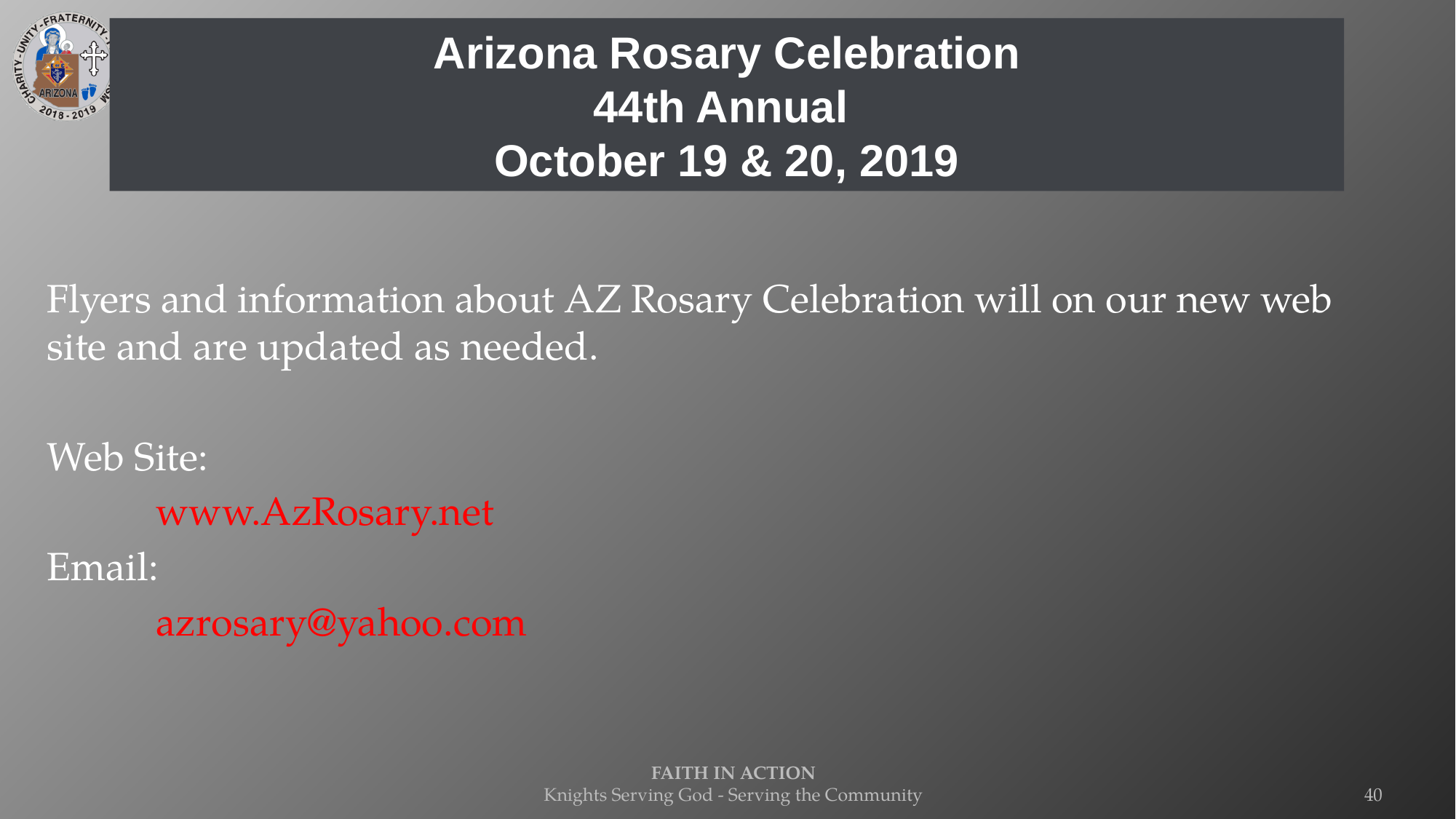

# Arizona Rosary Celebration 44th Annual October 19 & 20, 2019
Flyers and information about AZ Rosary Celebration will on our new web site and are updated as needed.

Web Site:
	www.AzRosary.net
Email:
	azrosary@yahoo.com
FAITH IN ACTION
Knights Serving God - Serving the Community
40